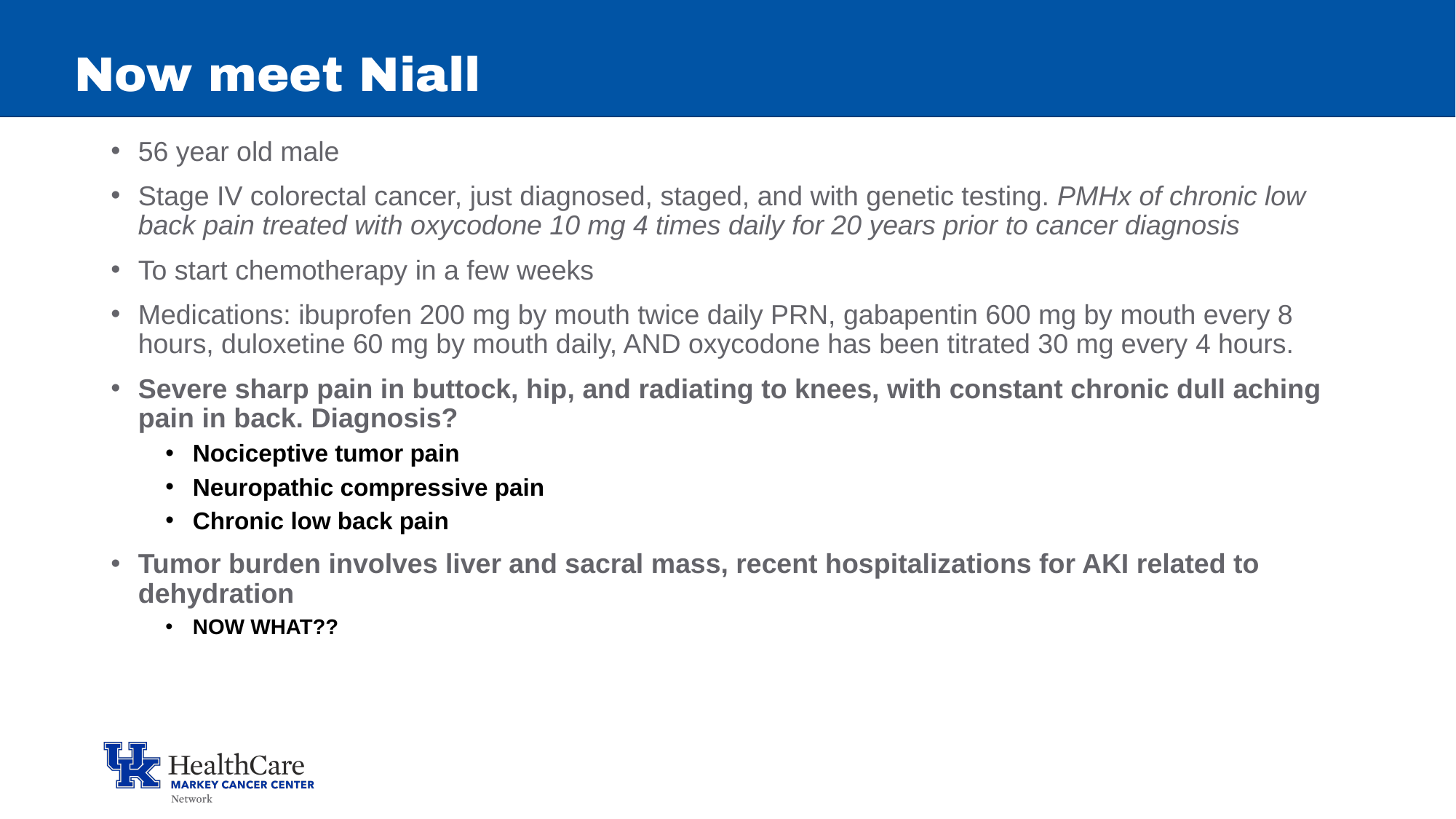

# Now meet Niall
56 year old male
Stage IV colorectal cancer, just diagnosed, staged, and with genetic testing. PMHx of chronic low back pain treated with oxycodone 10 mg 4 times daily for 20 years prior to cancer diagnosis
To start chemotherapy in a few weeks
Medications: ibuprofen 200 mg by mouth twice daily PRN, gabapentin 600 mg by mouth every 8 hours, duloxetine 60 mg by mouth daily, AND oxycodone has been titrated 30 mg every 4 hours.
Severe sharp pain in buttock, hip, and radiating to knees, with constant chronic dull aching pain in back. Diagnosis?
Nociceptive tumor pain
Neuropathic compressive pain
Chronic low back pain
Tumor burden involves liver and sacral mass, recent hospitalizations for AKI related to dehydration
NOW WHAT??